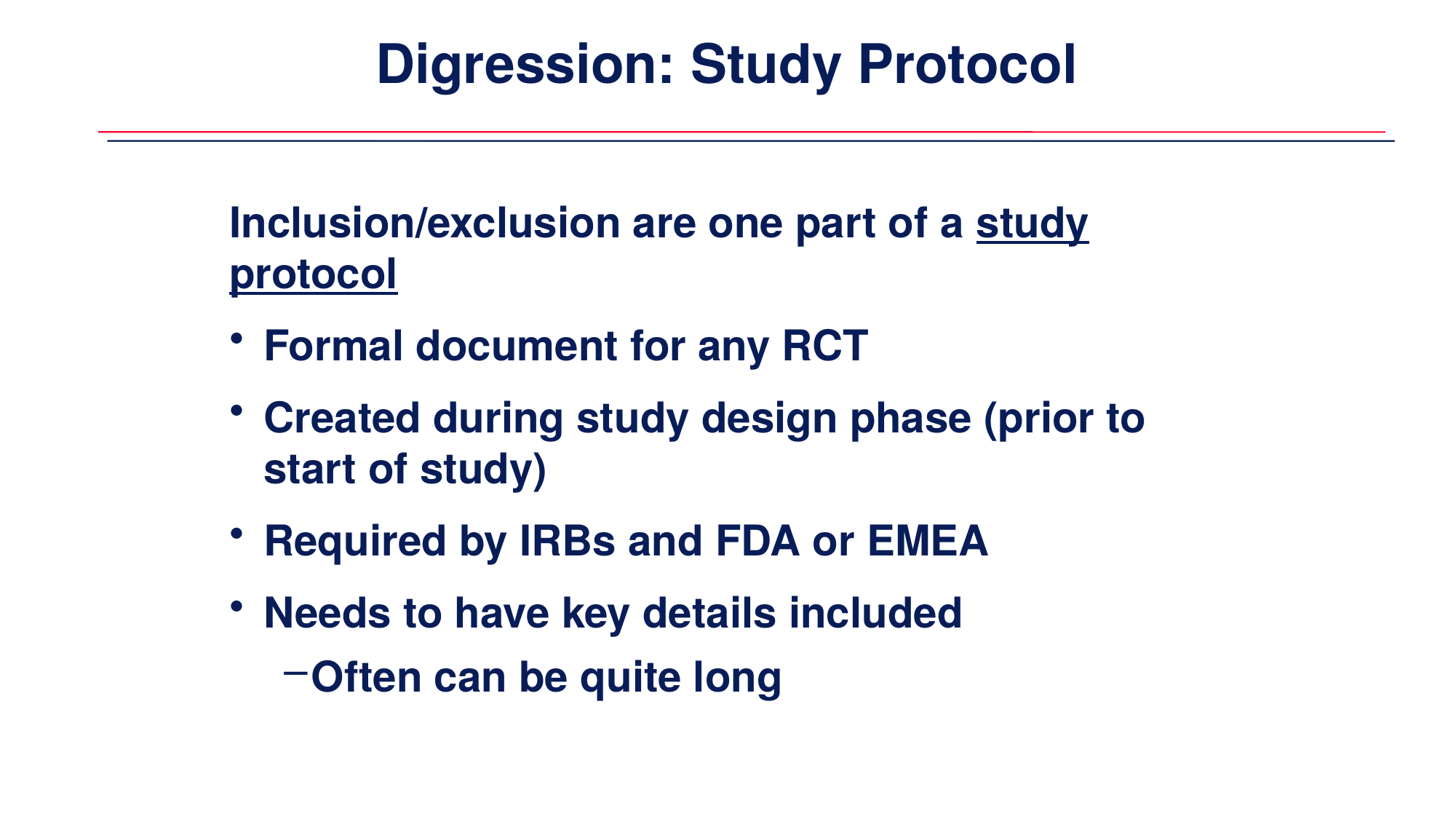

# Digression: Study Protocol
Inclusion/exclusion are one part of a study protocol
Formal document for any RCT
Created during study design phase (prior to start of study)
Required by IRBs and FDA or EMEA
Needs to have key details included
Often can be quite long